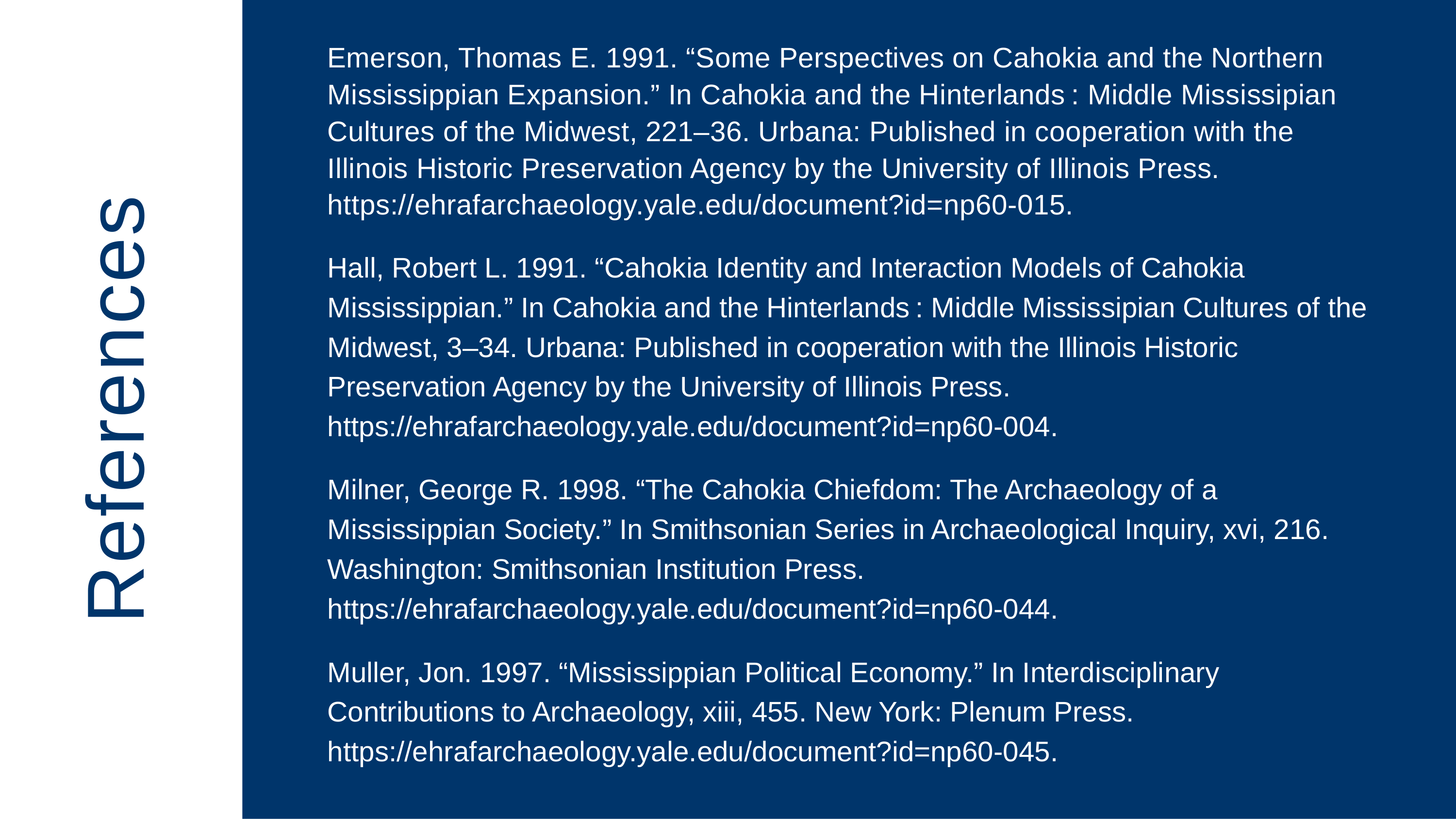

Emerson, Thomas E. 1991. “Some Perspectives on Cahokia and the Northern Mississippian Expansion.” In Cahokia and the Hinterlands : Middle Mississipian Cultures of the Midwest, 221–36. Urbana: Published in cooperation with the Illinois Historic Preservation Agency by the University of Illinois Press. https://ehrafarchaeology.yale.edu/document?id=np60-015.
Hall, Robert L. 1991. “Cahokia Identity and Interaction Models of Cahokia Mississippian.” In Cahokia and the Hinterlands : Middle Mississipian Cultures of the Midwest, 3–34. Urbana: Published in cooperation with the Illinois Historic Preservation Agency by the University of Illinois Press. https://ehrafarchaeology.yale.edu/document?id=np60-004.
References
Milner, George R. 1998. “The Cahokia Chiefdom: The Archaeology of a Mississippian Society.” In Smithsonian Series in Archaeological Inquiry, xvi, 216. Washington: Smithsonian Institution Press. https://ehrafarchaeology.yale.edu/document?id=np60-044.
Muller, Jon. 1997. “Mississippian Political Economy.” In Interdisciplinary Contributions to Archaeology, xiii, 455. New York: Plenum Press. https://ehrafarchaeology.yale.edu/document?id=np60-045.